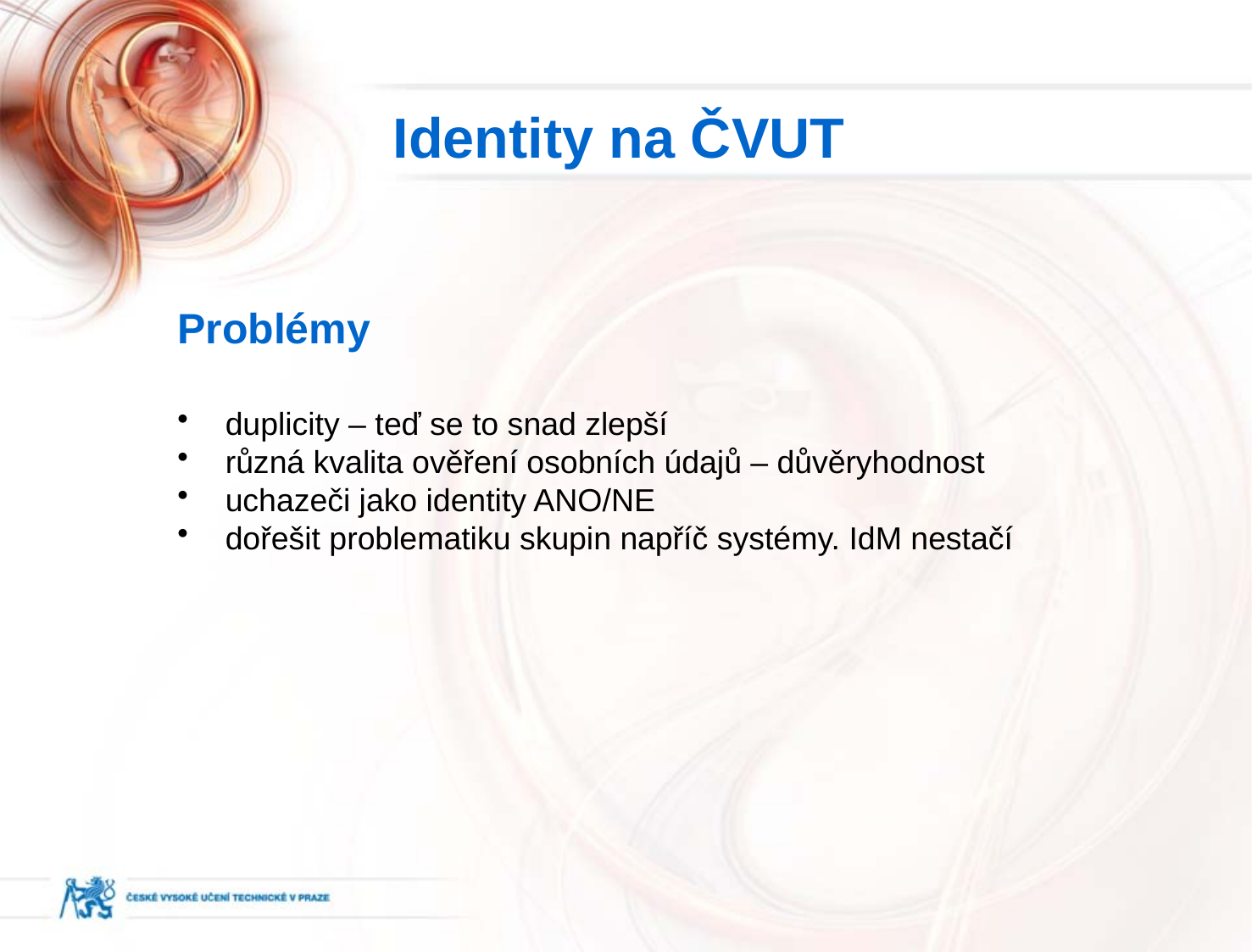

Identity na ČVUT
Problémy

duplicity – teď se to snad zlepší
různá kvalita ověření osobních údajů – důvěryhodnost
uchazeči jako identity ANO/NE
dořešit problematiku skupin napříč systémy. IdM nestačí